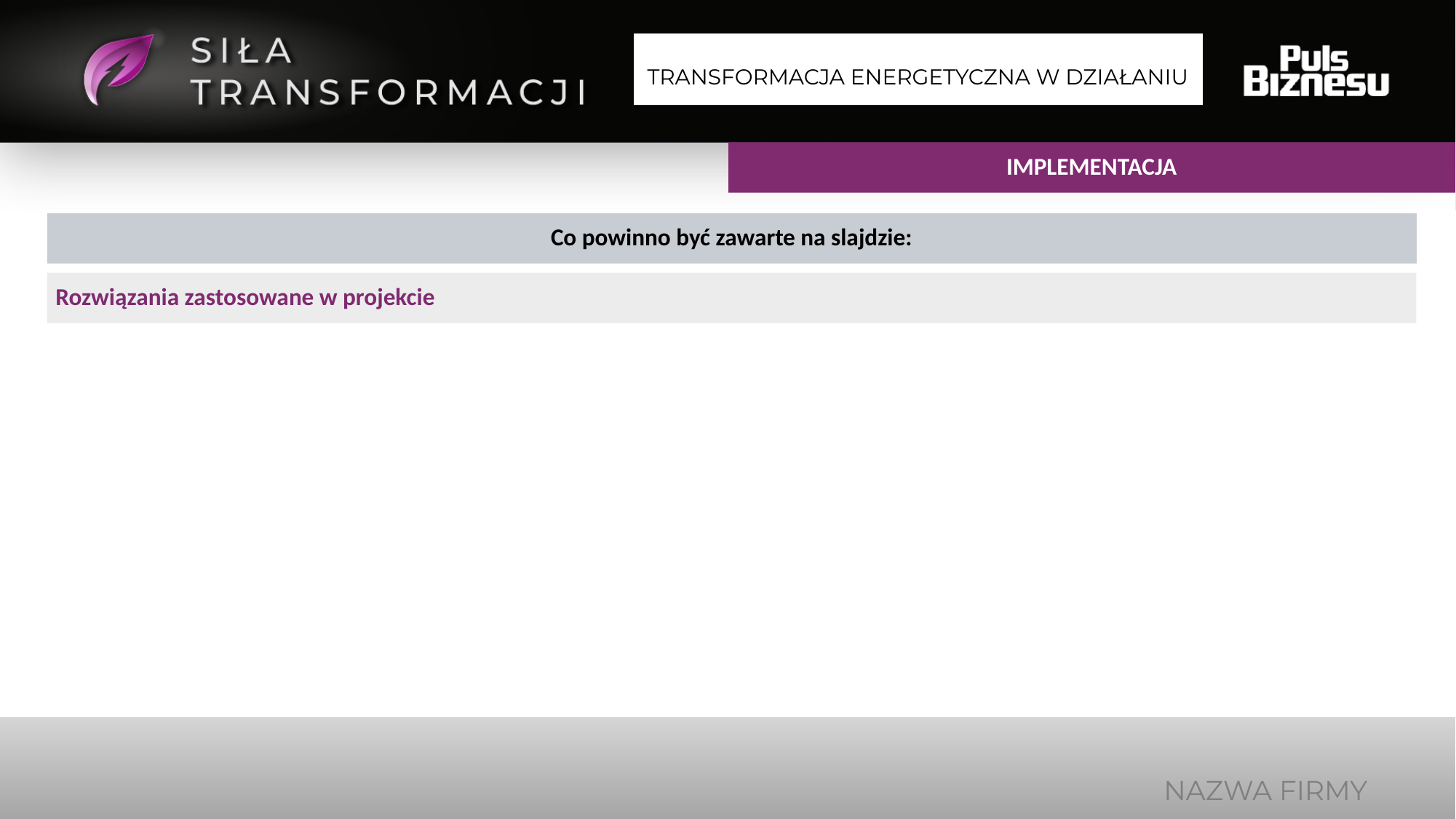

TRANSFORMACJA ENERGETYCZNA W DZIAŁANIU
IMPLEMENTACJA
Co powinno być zawarte na slajdzie:
Rozwiązania zastosowane w projekcie
NAZWA FIRMY